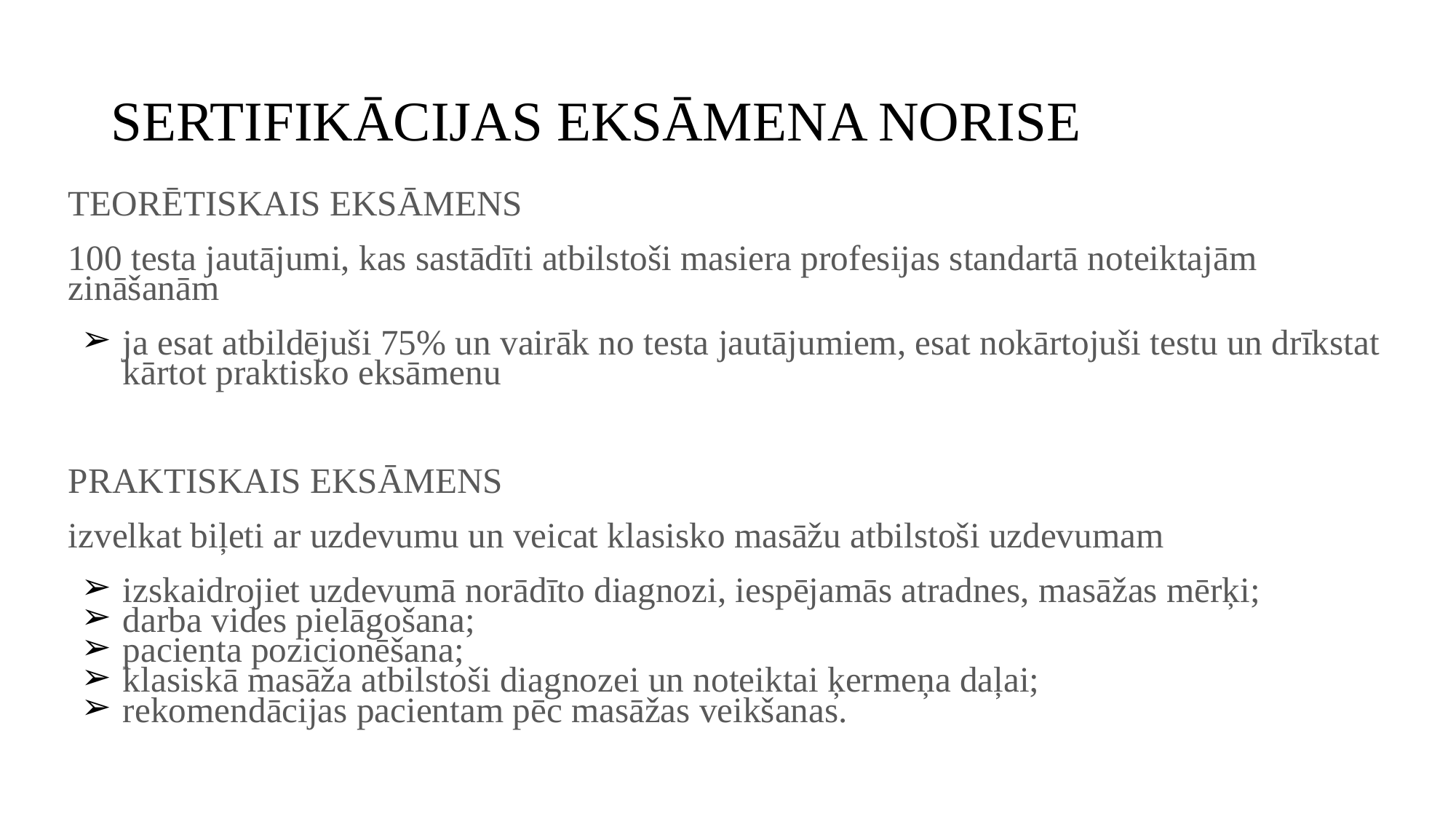

# SERTIFIKĀCIJAS EKSĀMENA NORISE
TEORĒTISKAIS EKSĀMENS
100 testa jautājumi, kas sastādīti atbilstoši masiera profesijas standartā noteiktajām zināšanām
ja esat atbildējuši 75% un vairāk no testa jautājumiem, esat nokārtojuši testu un drīkstat kārtot praktisko eksāmenu

PRAKTISKAIS EKSĀMENS
izvelkat biļeti ar uzdevumu un veicat klasisko masāžu atbilstoši uzdevumam
izskaidrojiet uzdevumā norādīto diagnozi, iespējamās atradnes, masāžas mērķi;
darba vides pielāgošana;
pacienta pozicionēšana;
klasiskā masāža atbilstoši diagnozei un noteiktai ķermeņa daļai;
rekomendācijas pacientam pēc masāžas veikšanas.